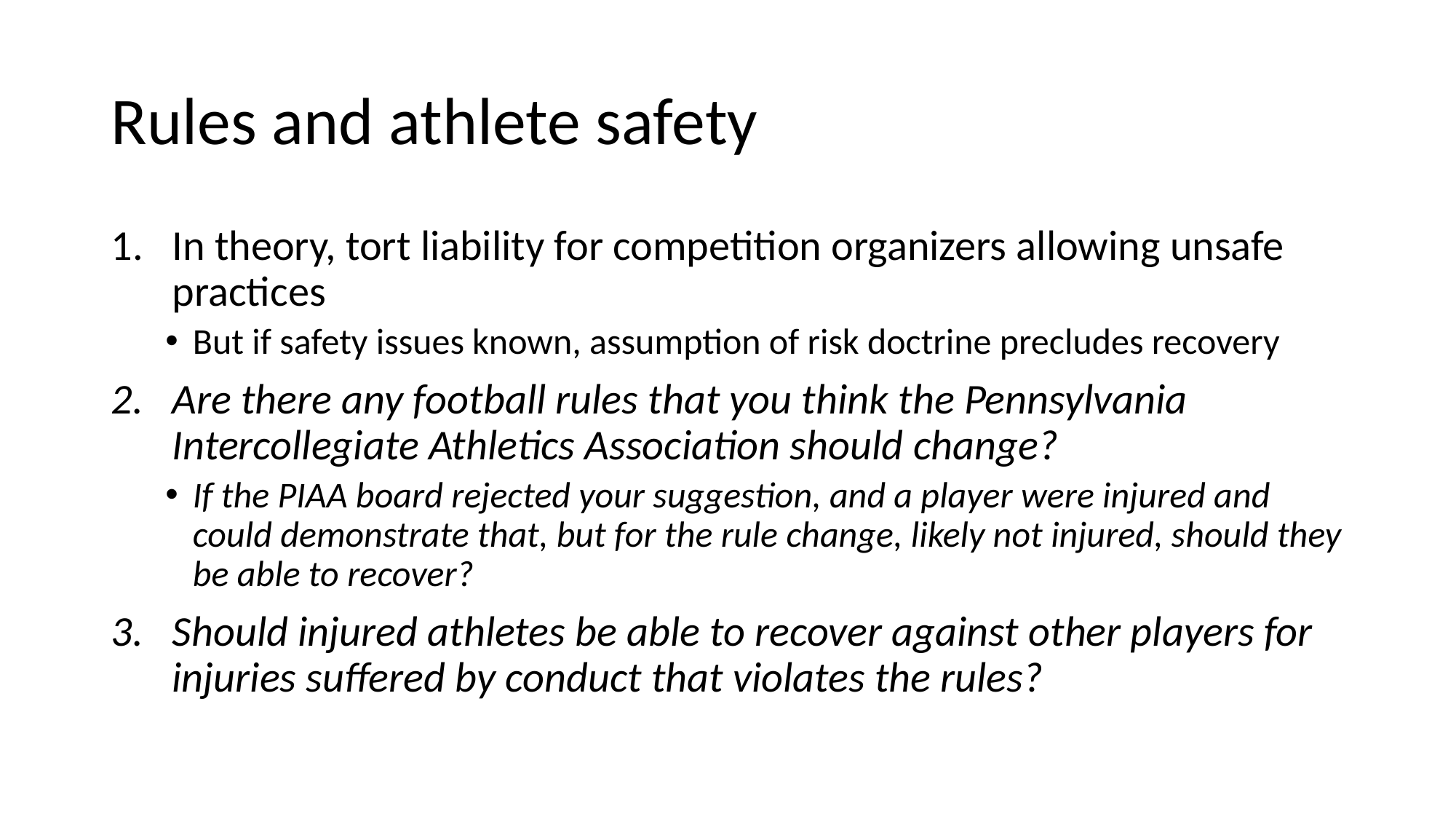

# Rules and athlete safety
In theory, tort liability for competition organizers allowing unsafe practices
But if safety issues known, assumption of risk doctrine precludes recovery
Are there any football rules that you think the Pennsylvania Intercollegiate Athletics Association should change?
If the PIAA board rejected your suggestion, and a player were injured and could demonstrate that, but for the rule change, likely not injured, should they be able to recover?
Should injured athletes be able to recover against other players for injuries suffered by conduct that violates the rules?